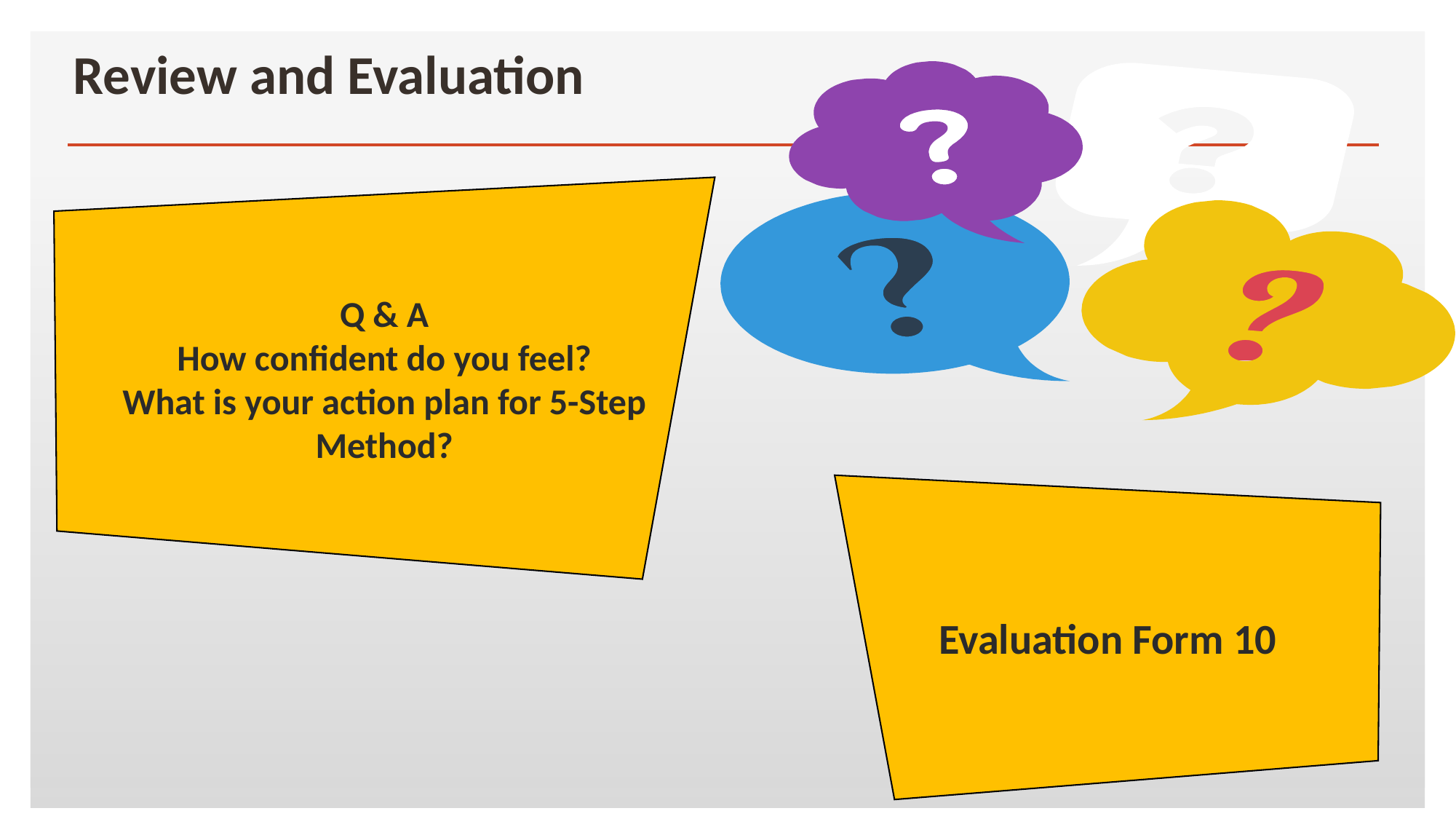

# Review and Evaluation

Q & A
How confident do you feel?
What is your action plan for 5-Step Method?
Evaluation Form 10